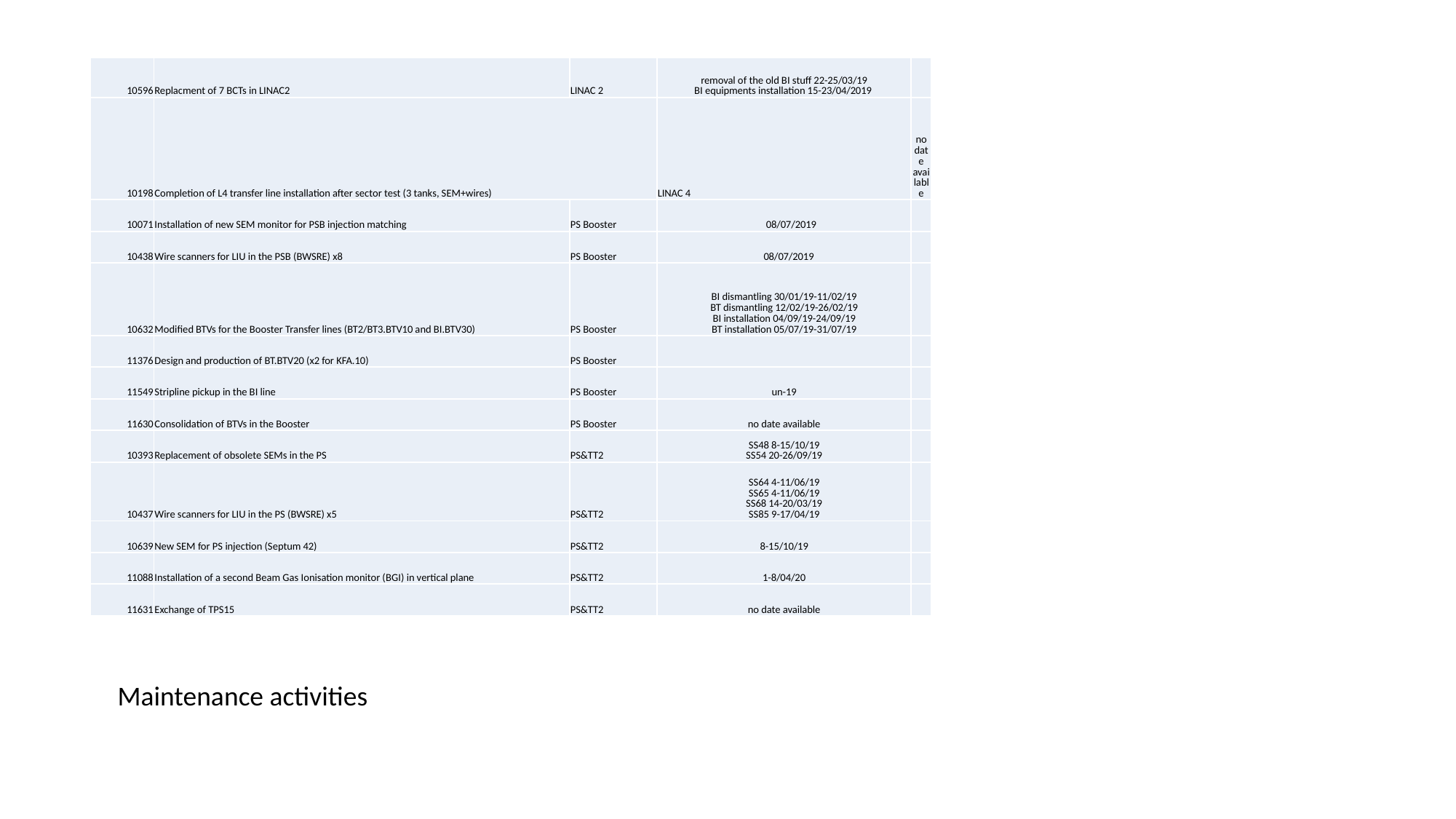

| 10596 | Replacment of 7 BCTs in LINAC2 | LINAC 2 | removal of the old BI stuff 22-25/03/19 BI equipments installation 15-23/04/2019 |  |
| --- | --- | --- | --- | --- |
| 10198 | Completion of L4 transfer line installation after sector test (3 tanks, SEM+wires) |  | LINAC 4 | no date available |
| 10071 | Installation of new SEM monitor for PSB injection matching | PS Booster | 08/07/2019 |  |
| 10438 | Wire scanners for LIU in the PSB (BWSRE) x8 | PS Booster | 08/07/2019 |  |
| 10632 | Modified BTVs for the Booster Transfer lines (BT2/BT3.BTV10 and BI.BTV30) | PS Booster | BI dismantling 30/01/19-11/02/19 BT dismantling 12/02/19-26/02/19 BI installation 04/09/19-24/09/19 BT installation 05/07/19-31/07/19 |  |
| 11376 | Design and production of BT.BTV20 (x2 for KFA.10) | PS Booster |  |  |
| 11549 | Stripline pickup in the BI line | PS Booster | un-19 |  |
| 11630 | Consolidation of BTVs in the Booster | PS Booster | no date available |  |
| 10393 | Replacement of obsolete SEMs in the PS | PS&TT2 | SS48 8-15/10/19 SS54 20-26/09/19 |  |
| 10437 | Wire scanners for LIU in the PS (BWSRE) x5 | PS&TT2 | SS64 4-11/06/19 SS65 4-11/06/19 SS68 14-20/03/19 SS85 9-17/04/19 |  |
| 10639 | New SEM for PS injection (Septum 42) | PS&TT2 | 8-15/10/19 |  |
| 11088 | Installation of a second Beam Gas Ionisation monitor (BGI) in vertical plane | PS&TT2 | 1-8/04/20 |  |
| 11631 | Exchange of TPS15 | PS&TT2 | no date available |  |
Maintenance activities